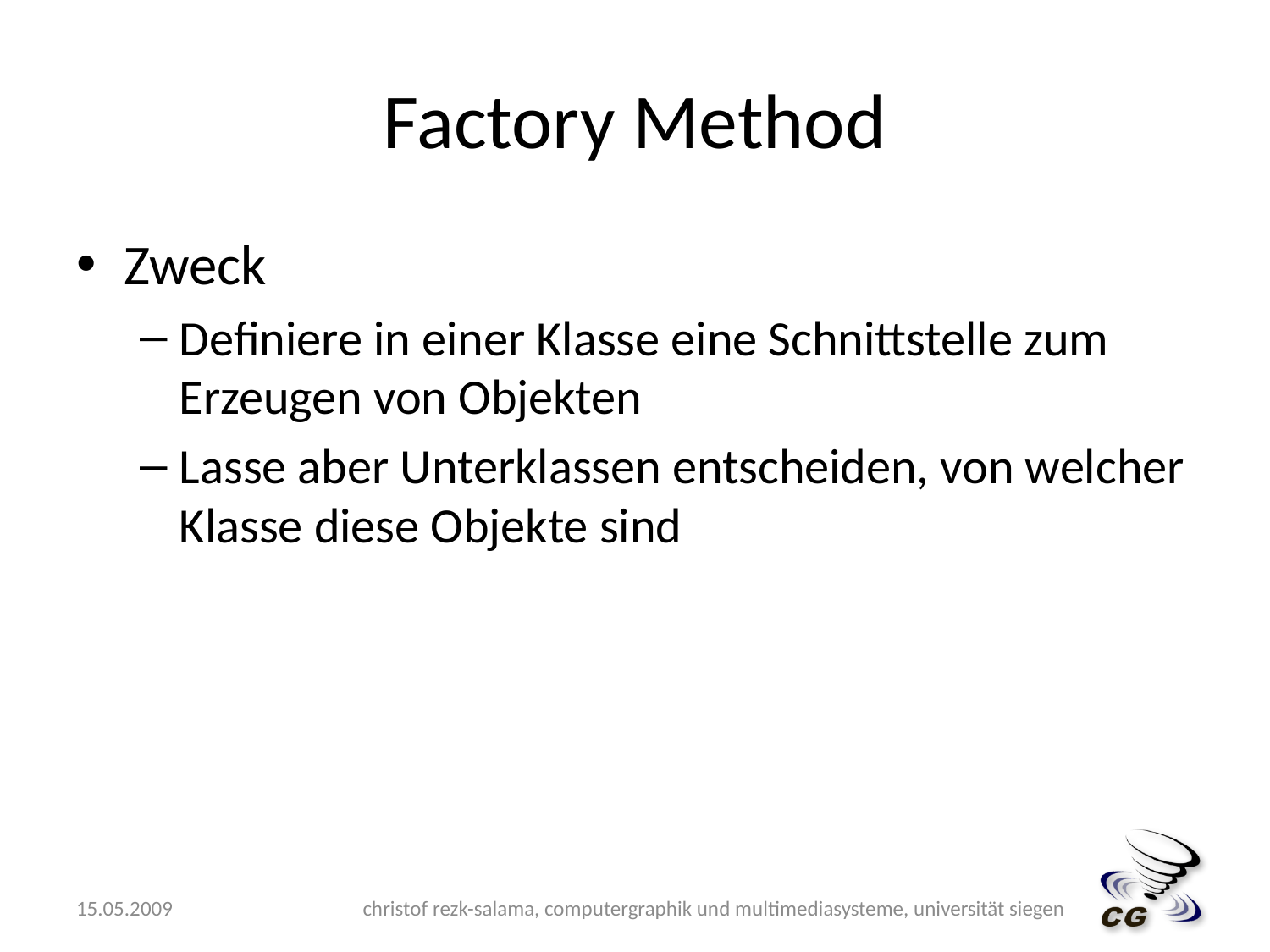

# Factory Method
Zweck
Definiere in einer Klasse eine Schnittstelle zum Erzeugen von Objekten
Lasse aber Unterklassen entscheiden, von welcher Klasse diese Objekte sind
15.05.2009
christof rezk-salama, computergraphik und multimediasysteme, universität siegen